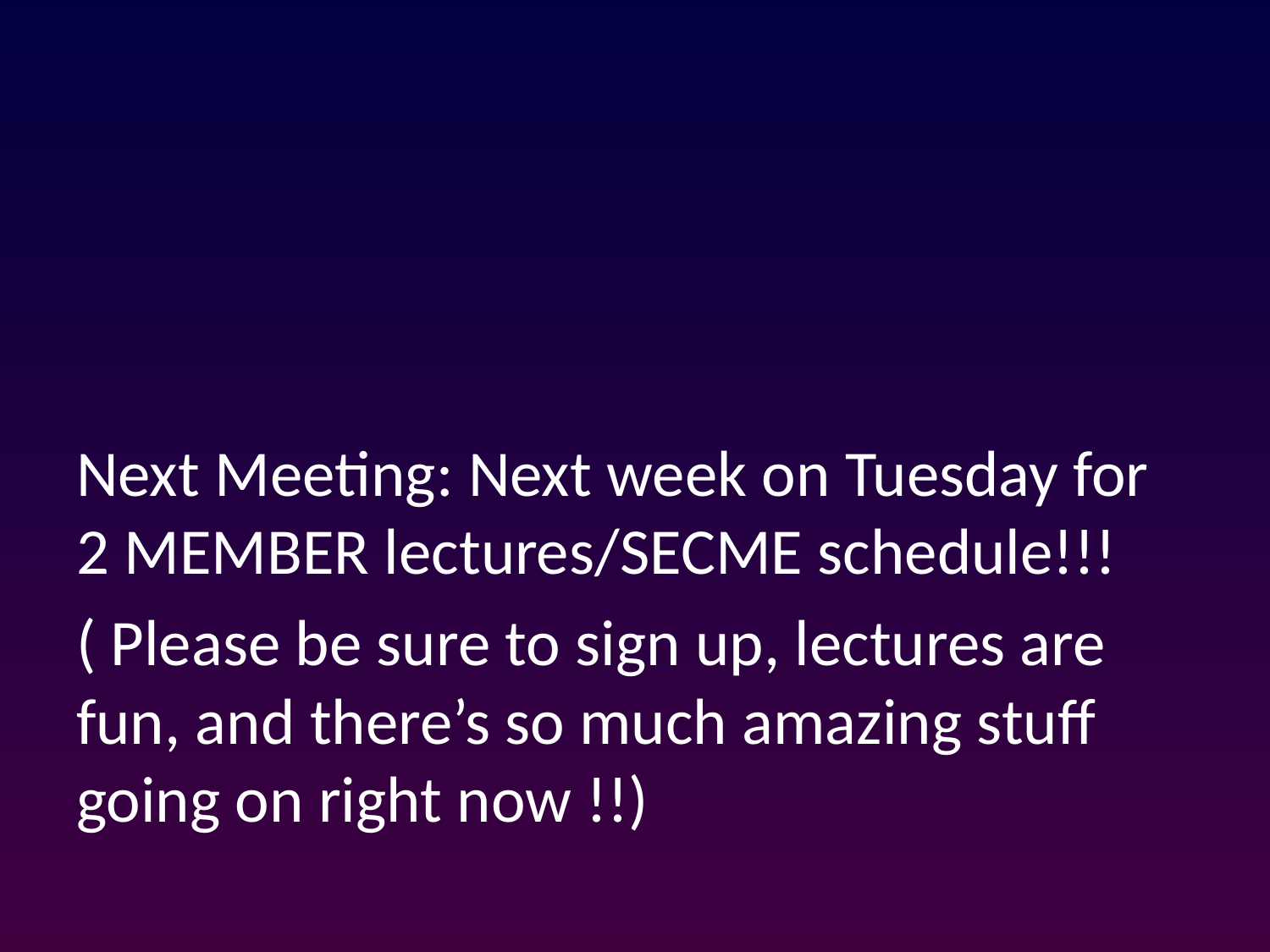

#

Next Meeting: Next week on Tuesday for 2 MEMBER lectures/SECME schedule!!!
( Please be sure to sign up, lectures are fun, and there’s so much amazing stuff going on right now !!)